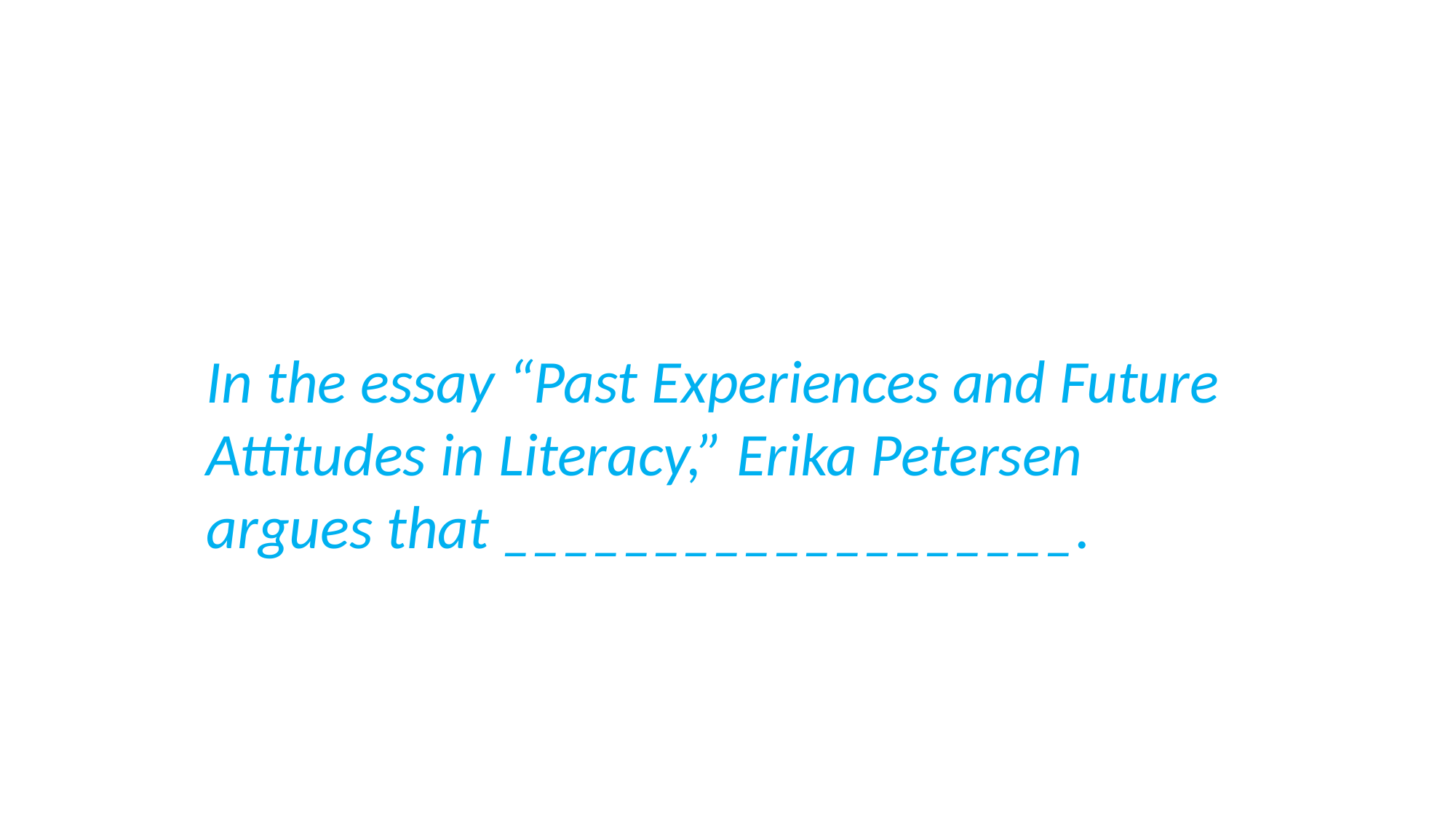

In the essay “Past Experiences and Future Attitudes in Literacy,” Erika Petersen argues that ___________________.